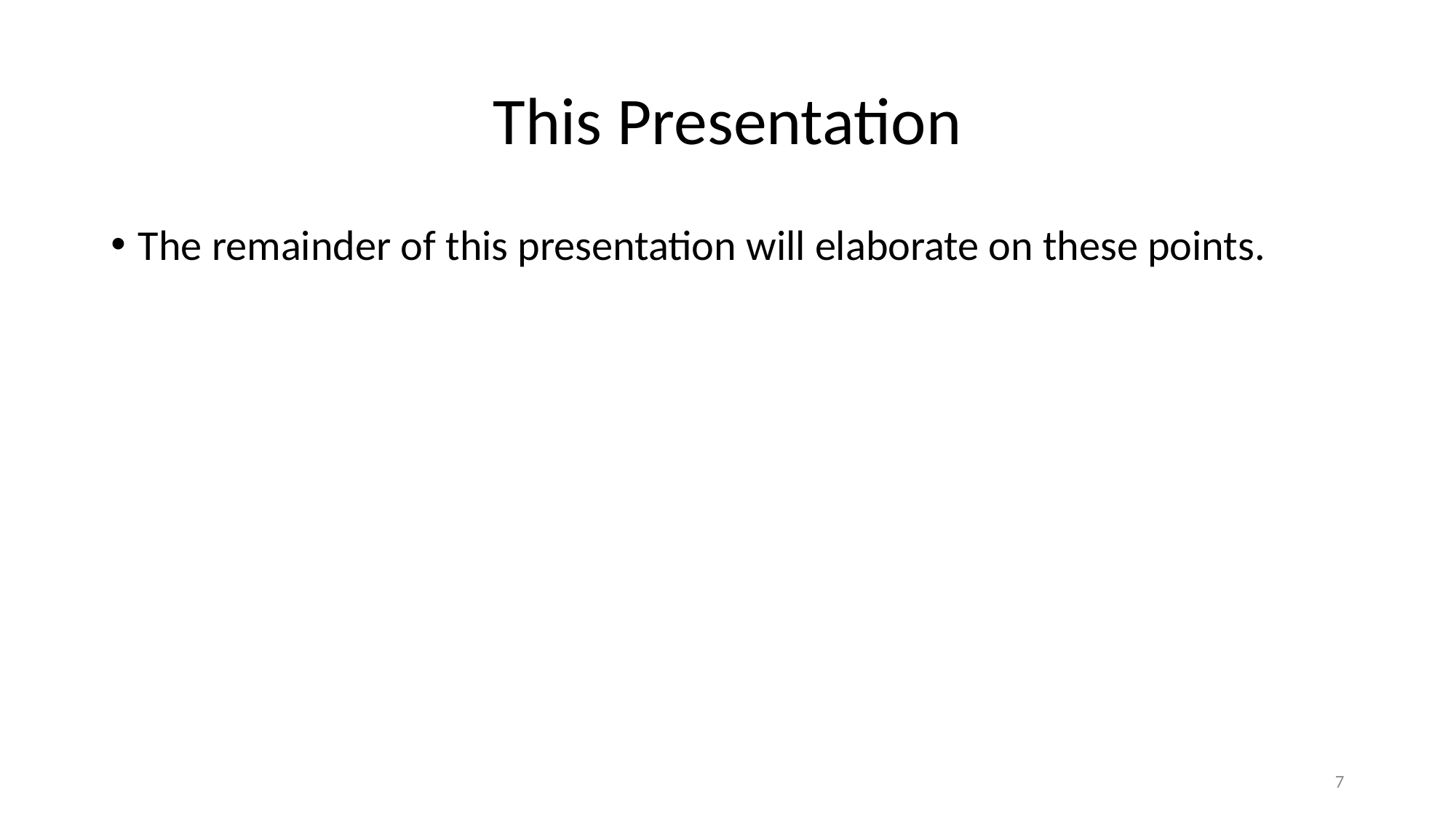

# This Presentation
The remainder of this presentation will elaborate on these points.

7